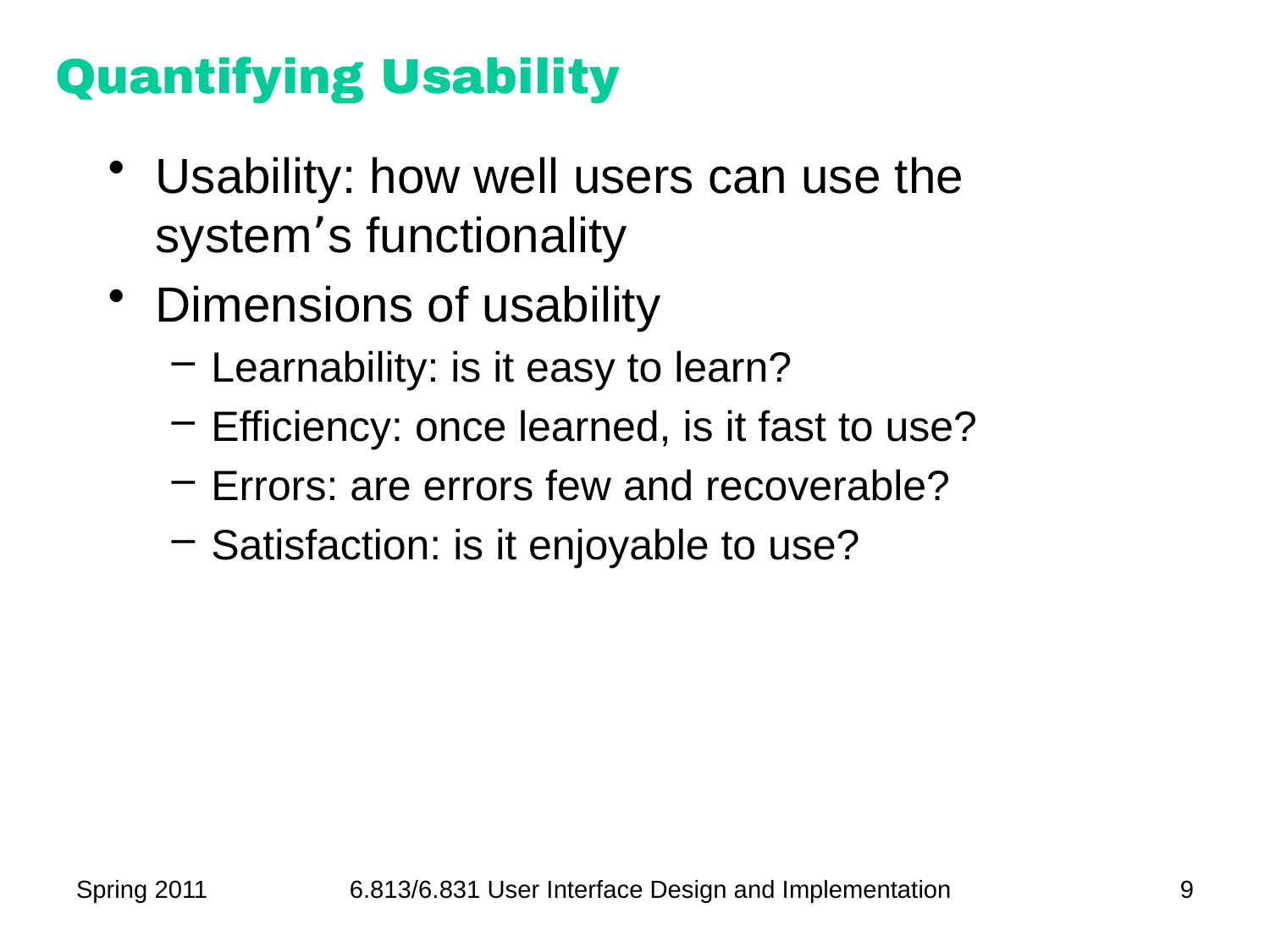

# Quantifying Usability
Usability: how well users can use the system’s functionality
Dimensions of usability
Learnability: is it easy to learn?
Efficiency: once learned, is it fast to use?
Errors: are errors few and recoverable?
Satisfaction: is it enjoyable to use?
Spring 2011
6.813/6.831 User Interface Design and Implementation
9